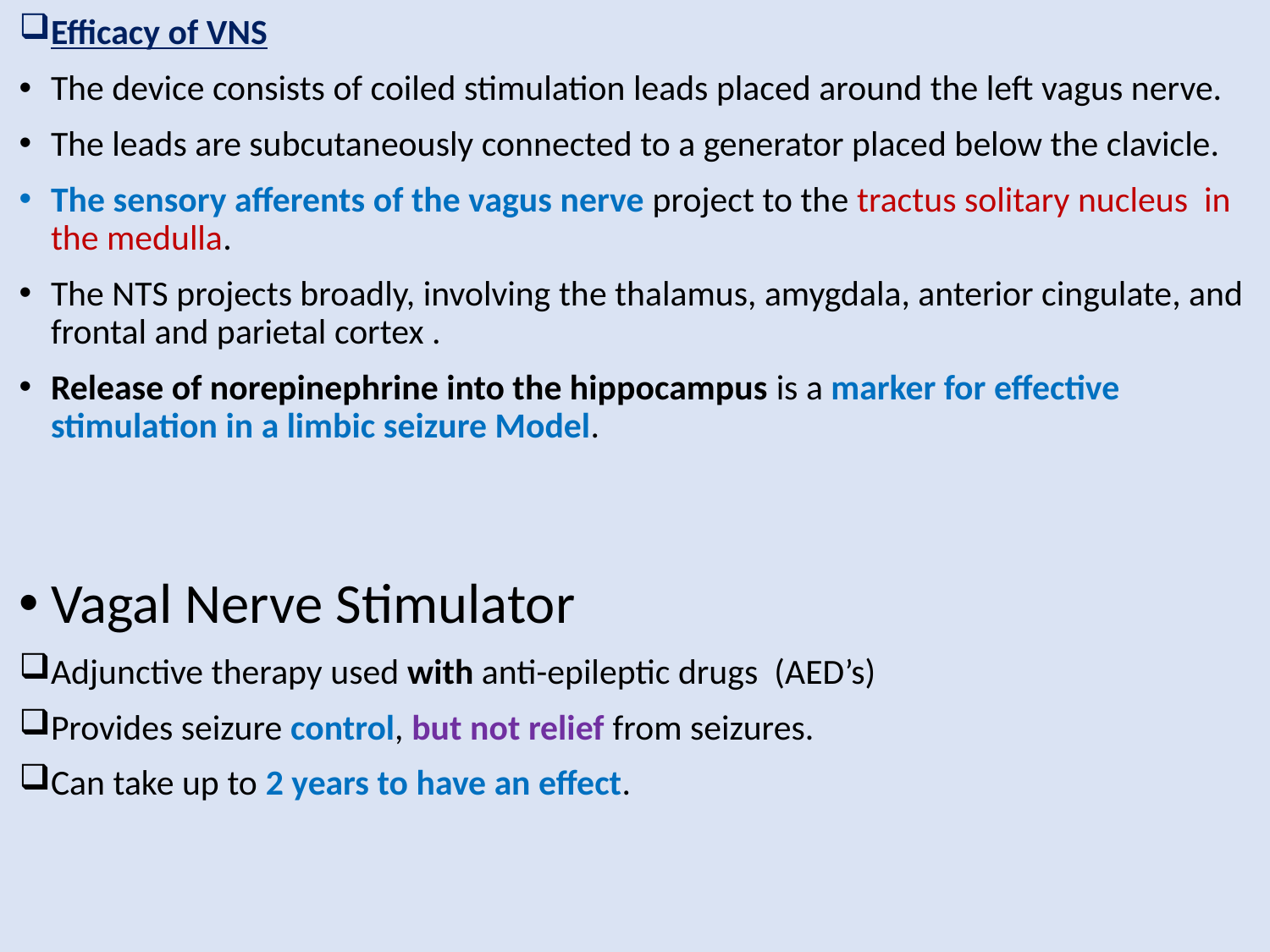

Efficacy of VNS
The device consists of coiled stimulation leads placed around the left vagus nerve.
The leads are subcutaneously connected to a generator placed below the clavicle.
The sensory afferents of the vagus nerve project to the tractus solitary nucleus  in the medulla.
The NTS projects broadly, involving the thalamus, amygdala, anterior cingulate, and frontal and parietal cortex .
Release of norepinephrine into the hippocampus is a marker for effective stimulation in a limbic seizure Model.

Vagal Nerve Stimulator
Adjunctive therapy used with anti-epileptic drugs  (AED’s)
Provides seizure control, but not relief from seizures.
Can take up to 2 years to have an effect.